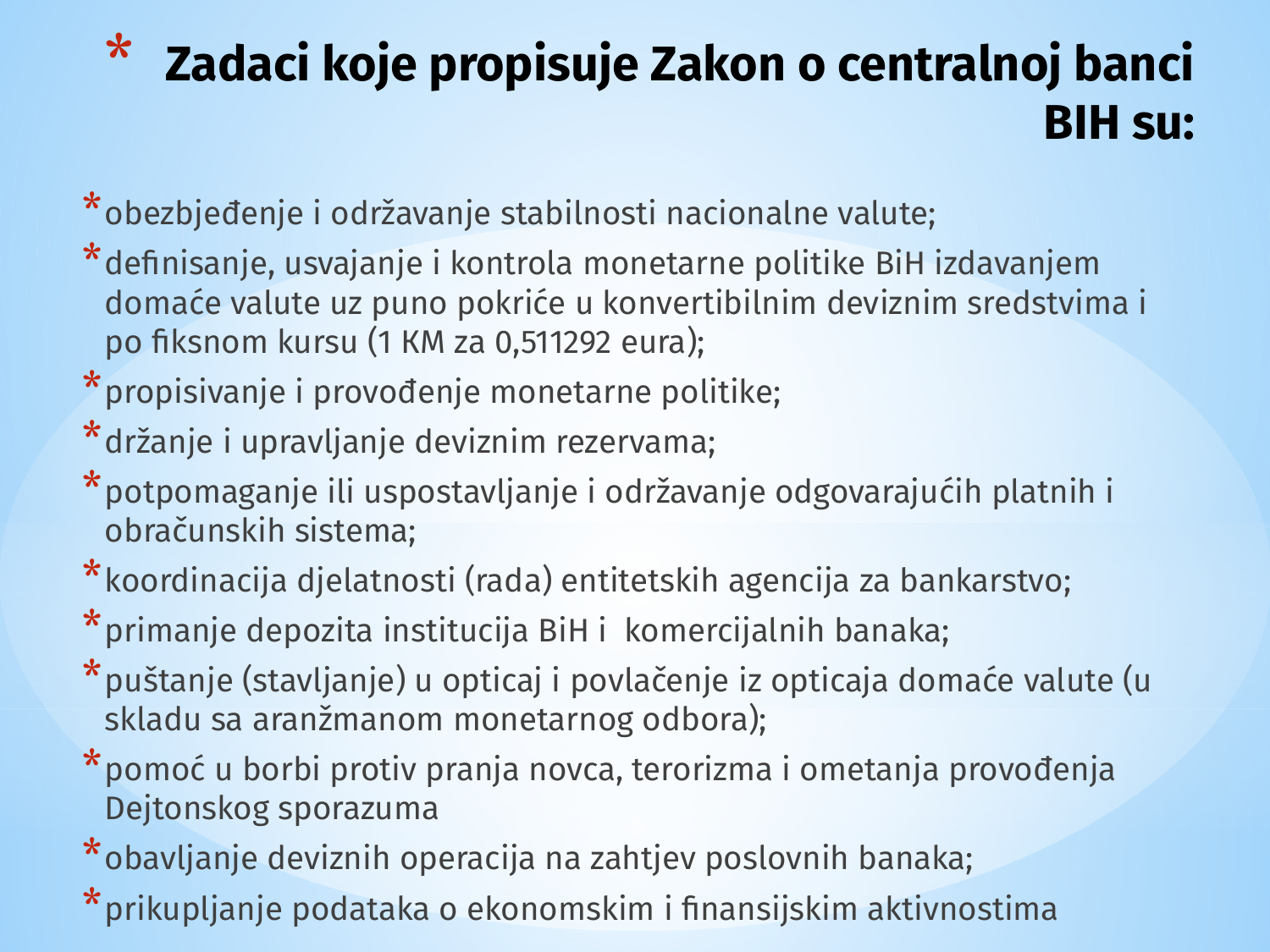

# Zadaci koje propisuje Zakon o centralnoj banci BIH su:
obezbjeđenje i održavanje stabilnosti nacionalne valute;
definisanje, usvajanje i kontrola monetarne politike BiH izdavanjem domaće valute uz puno pokriće u konvertibilnim deviznim sredstvima i po fiksnom kursu (1 КМ zа 0,511292 eura);
propisivanje i provođenje monetarne politike;
držanje i upravljanje deviznim rezervama;
potpomaganje ili uspostavljanje i održavanje odgovarajućih platnih i obračunskih sistema;
koordinacija djelatnosti (rada) entitetskih agencija za bankarstvo;
primanje depozita institucija BiH i  komercijalnih banaka;
puštanje (stavljanje) u opticaj i povlačenje iz opticaja domaće valute (u skladu sa aranžmanom monetarnog odbora);
pomoć u borbi protiv pranja novca, terorizma i ometanja provođenja Dejtonskog sporazuma
obavljanje deviznih operacija na zahtjev poslovnih banaka;
prikupljanje podataka o ekonomskim i finansijskim aktivnostima